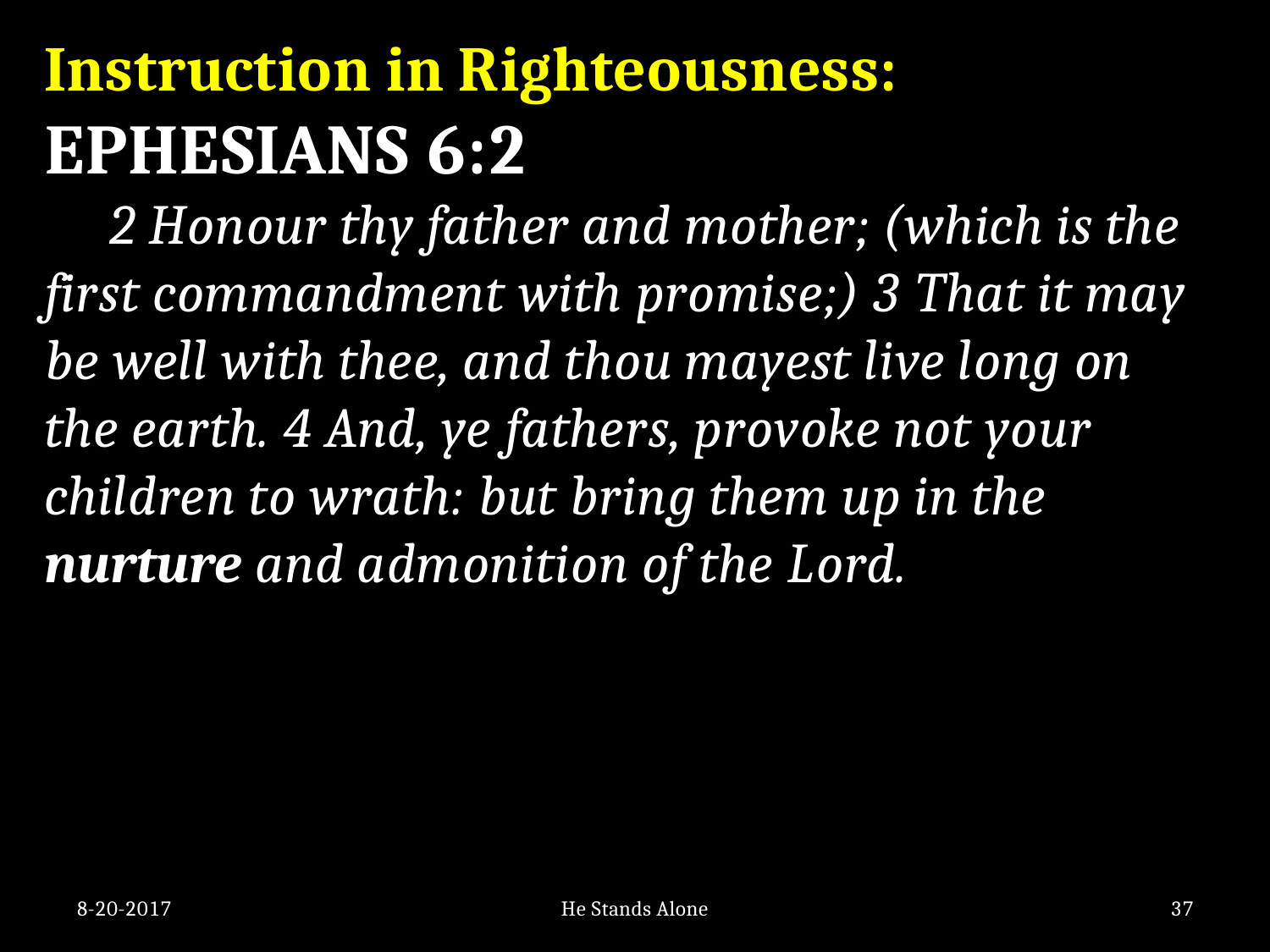

Instruction in Righteousness:
EPHESIANS 6:2
     2 Honour thy father and mother; (which is the first commandment with promise;) 3 That it may be well with thee, and thou mayest live long on the earth. 4 And, ye fathers, provoke not your children to wrath: but bring them up in the nurture and admonition of the Lord.
8-20-2017
He Stands Alone
37